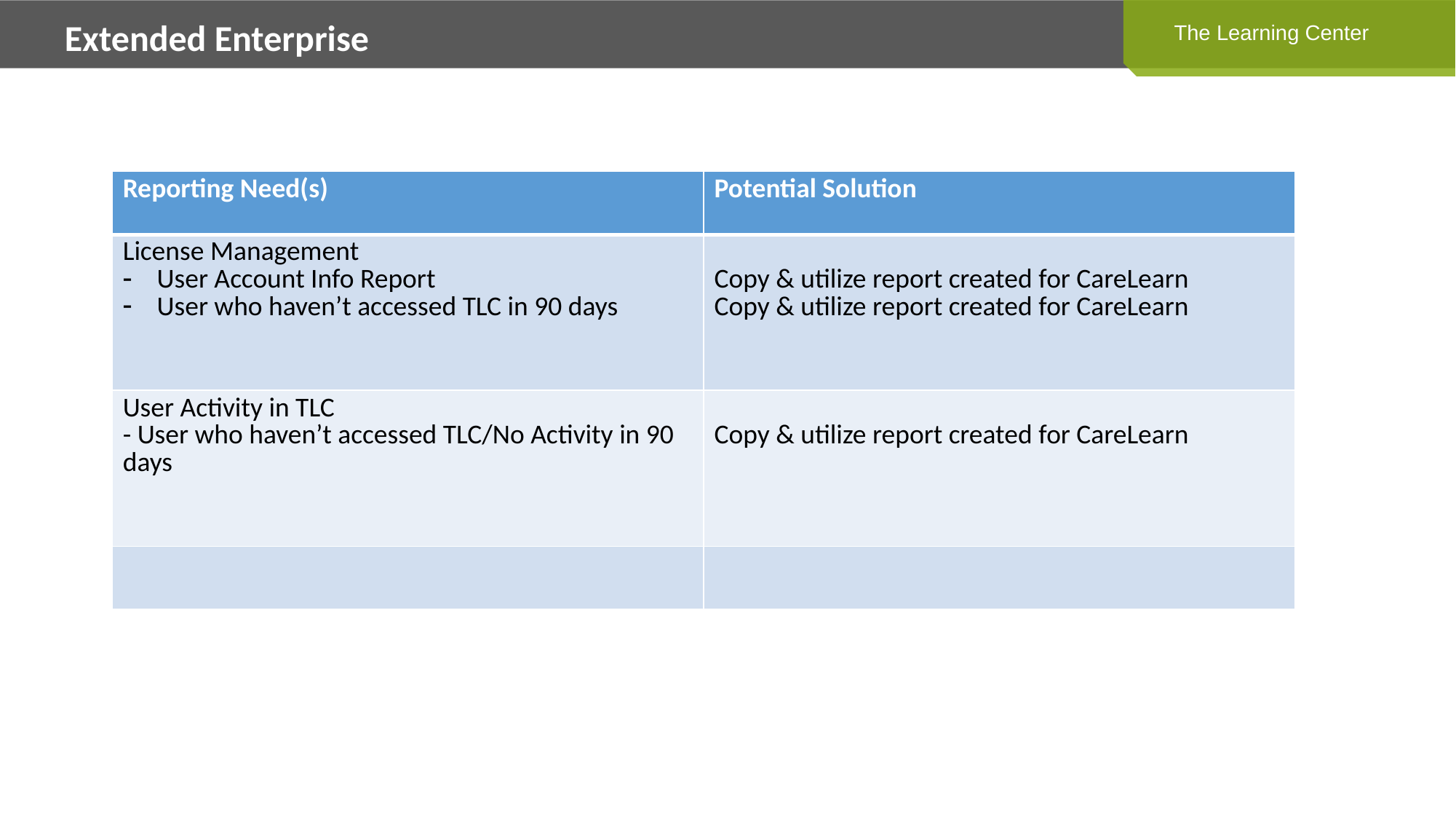

Extended Enterprise
The Learning Center
| Reporting Need(s) | Potential Solution |
| --- | --- |
| License Management User Account Info Report User who haven’t accessed TLC in 90 days | Copy & utilize report created for CareLearn Copy & utilize report created for CareLearn |
| User Activity in TLC - User who haven’t accessed TLC/No Activity in 90 days | Copy & utilize report created for CareLearn |
|  |  |